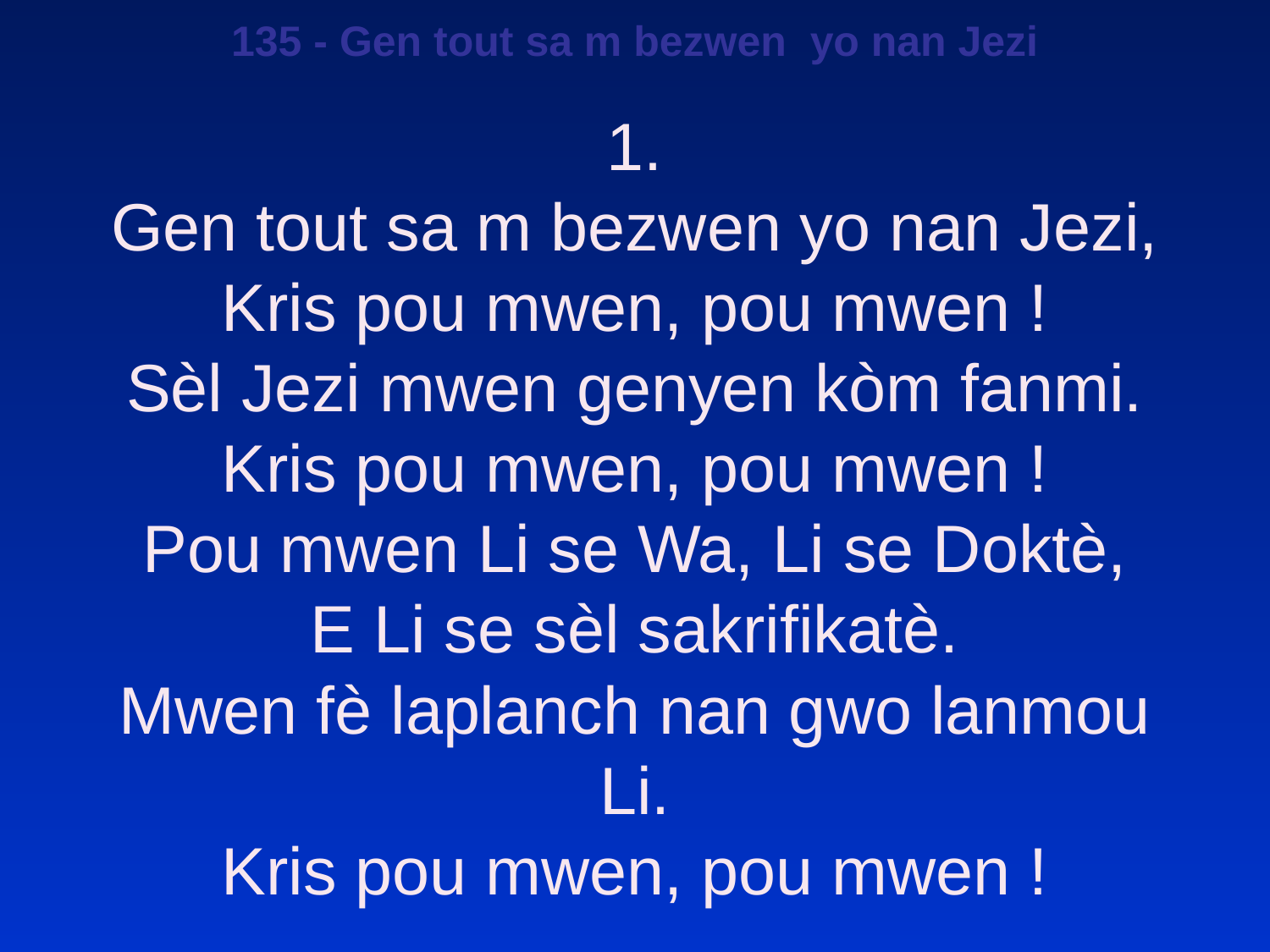

135 - Gen tout sa m bezwen  yo nan Jezi
1.
Gen tout sa m bezwen yo nan Jezi,
Kris pou mwen, pou mwen !
Sèl Jezi mwen genyen kòm fanmi.
Kris pou mwen, pou mwen !
Pou mwen Li se Wa, Li se Doktè,
E Li se sèl sakrifikatè.
Mwen fè laplanch nan gwo lanmou Li.
Kris pou mwen, pou mwen !